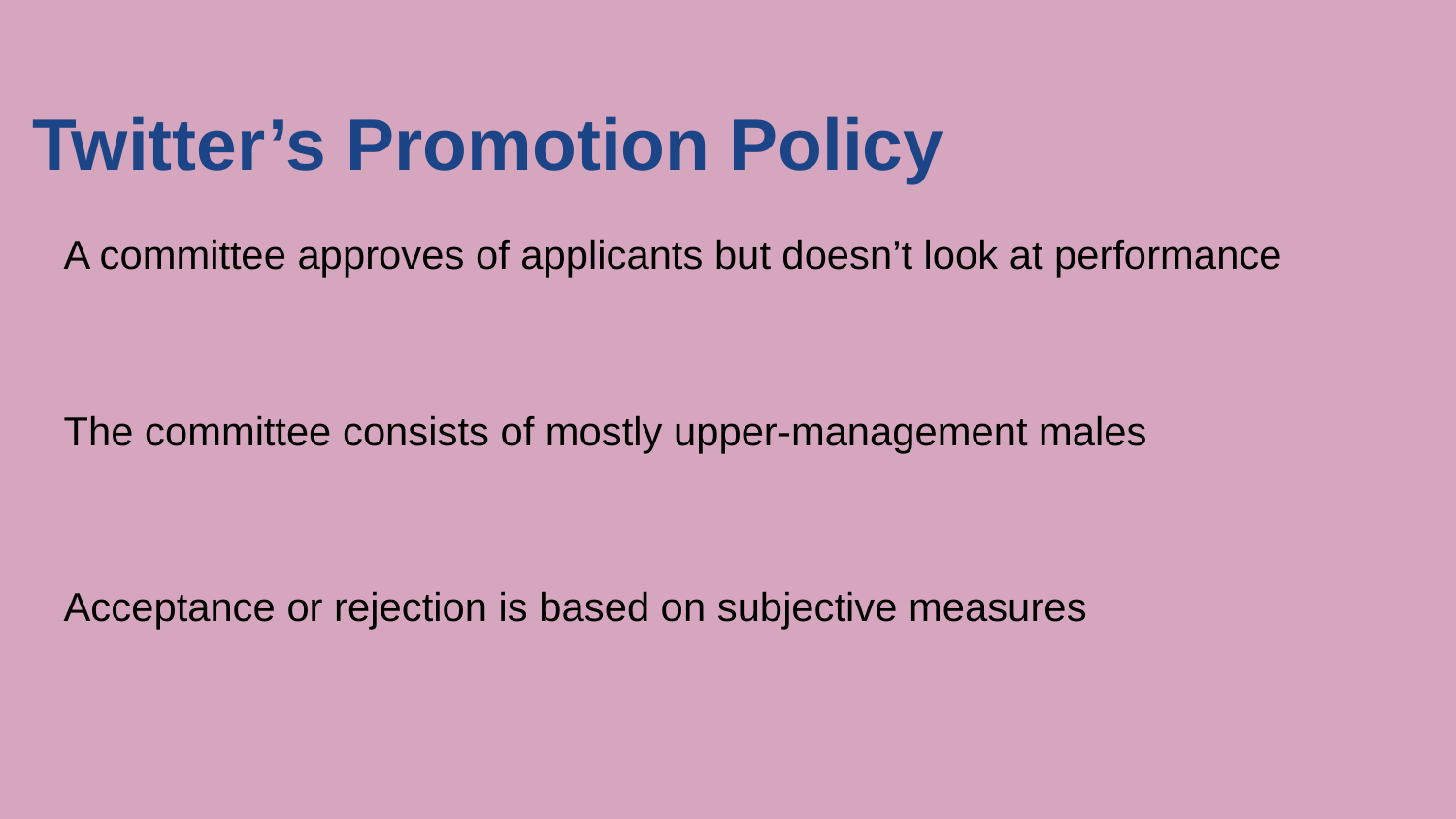

# Twitter’s Promotion Policy
A committee approves of applicants but doesn’t look at performance

The committee consists of mostly upper-management males

Acceptance or rejection is based on subjective measures